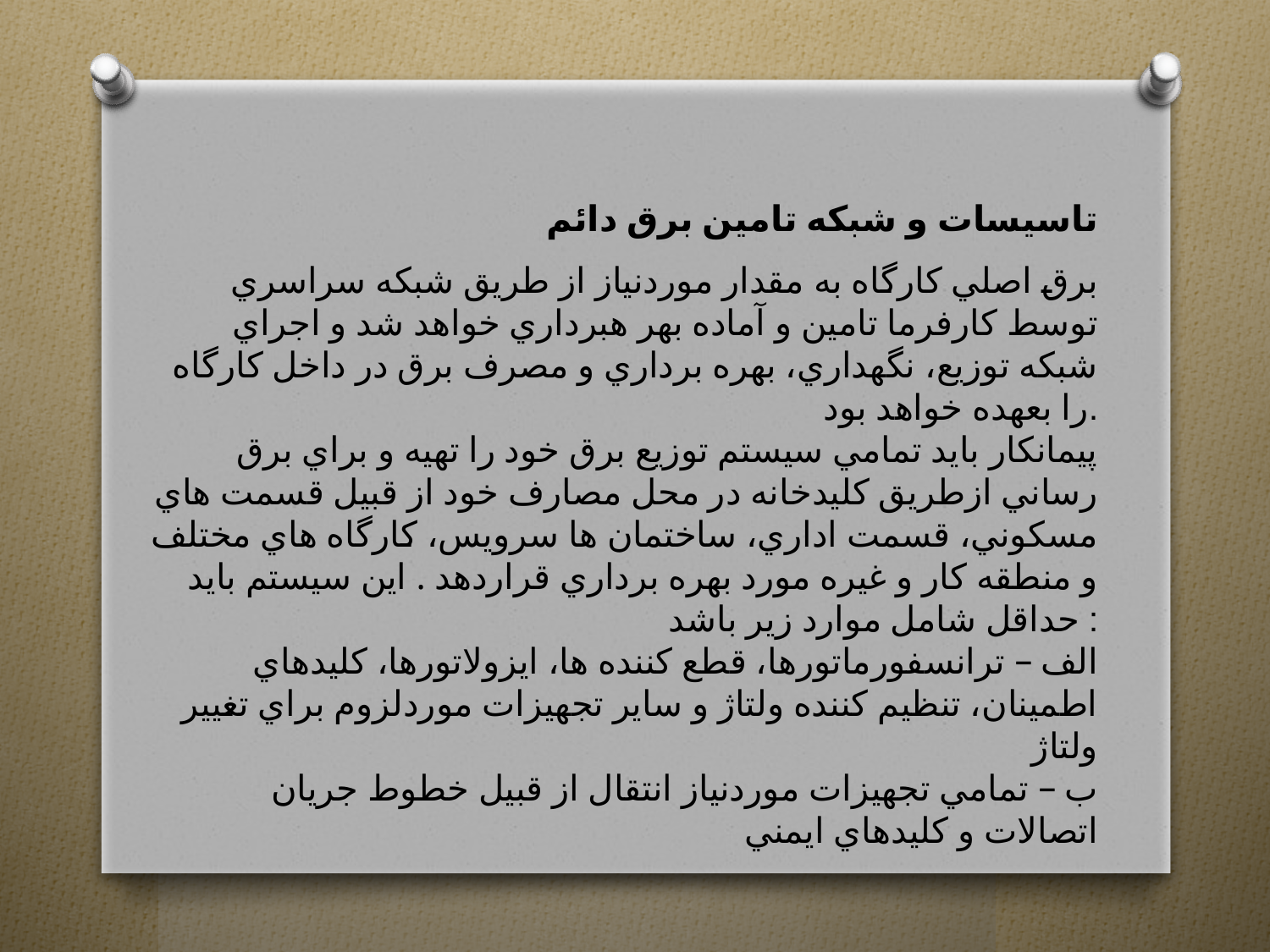

تاسيسات و شبكه تامين برق دائم

برق اصلي كارگاه به مقدار موردنياز از طريق شبكه سراسري توسط كارفرما تامين و آماده بهر هبرداري خواهد شد و اجراي شبكه توزيع، نگهداري، بهره برداري و مصرف برق در داخل كارگاه را بعهده خواهد بود.
پيمانكار بايد تمامي سيستم توزيع برق خود را تهيه و براي برق رساني ازطريق كليدخانه در محل مصارف خود از قبيل قسمت هاي مسكوني، قسمت اداري، ساختمان ها سرويس، كارگاه هاي مختلف و منطقه كار و غيره مورد بهره برداري قراردهد . اين سيستم بايد حداقل شامل موارد زير باشد :
الف – ترانسفورماتورها، قطع كننده ها، ايزولاتورها، كليدهاي اطمينان، تنظيم كننده ولتاژ و ساير تجهيزات موردلزوم براي تغيير ولتاژ
ب – تمامي تجهيزات موردنياز انتقال از قبيل خطوط جريان اتصالات و كليدهاي ايمني